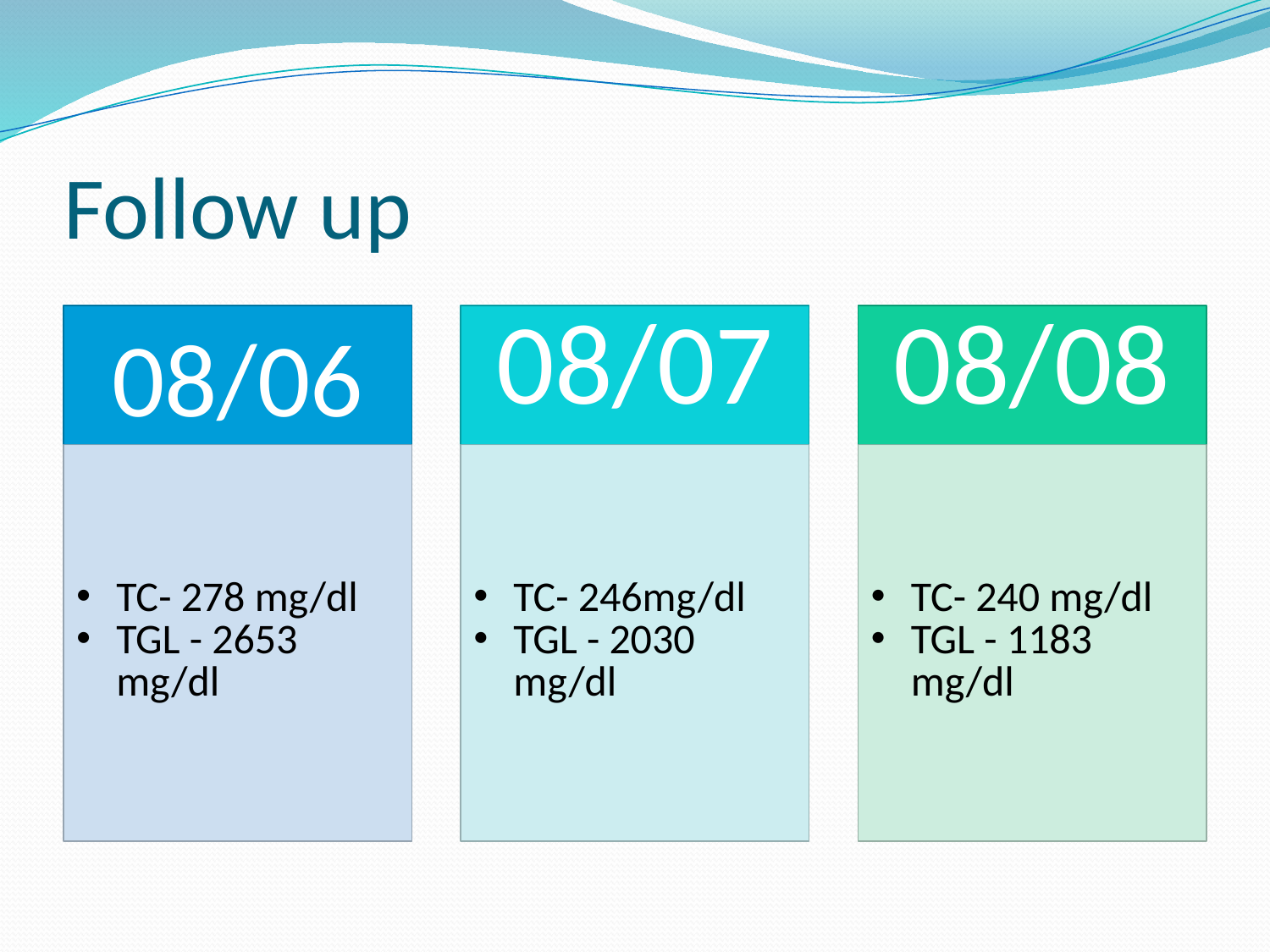

# Follow up
08/06
TC- 278 mg/dl
TGL - 2653 	mg/dl
08/07
TC- 246mg/dl
08/08
TC- 240 mg/dl
TGL - 2030 	mg/dl
TGL - 1183 	mg/dl